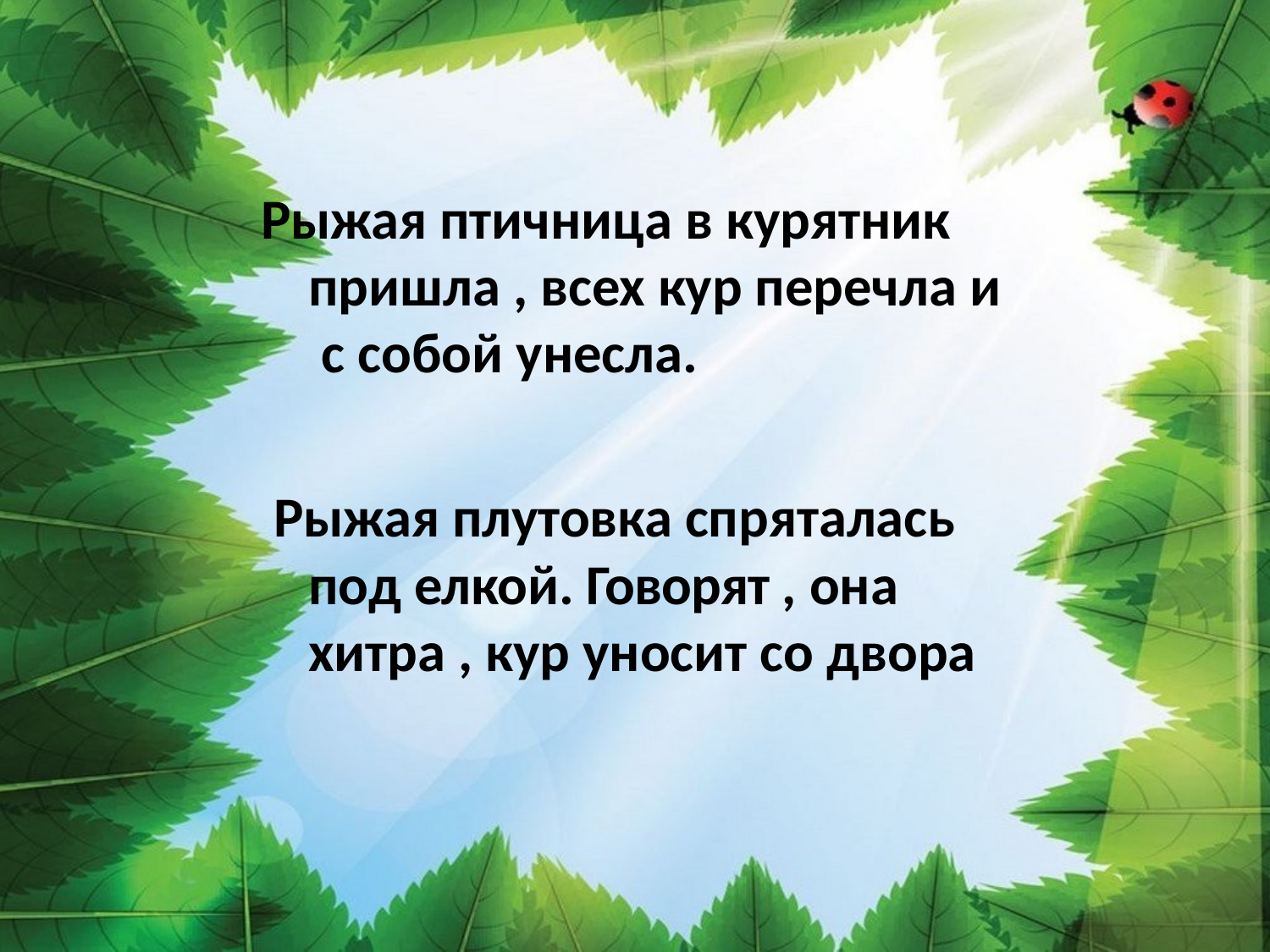

Рыжая птичница в курятник  пришла , всех кур перечла и  с собой унесла.

Рыжая плутовка спряталась  под елкой. Говорят , она  хитра , кур уносит со двора